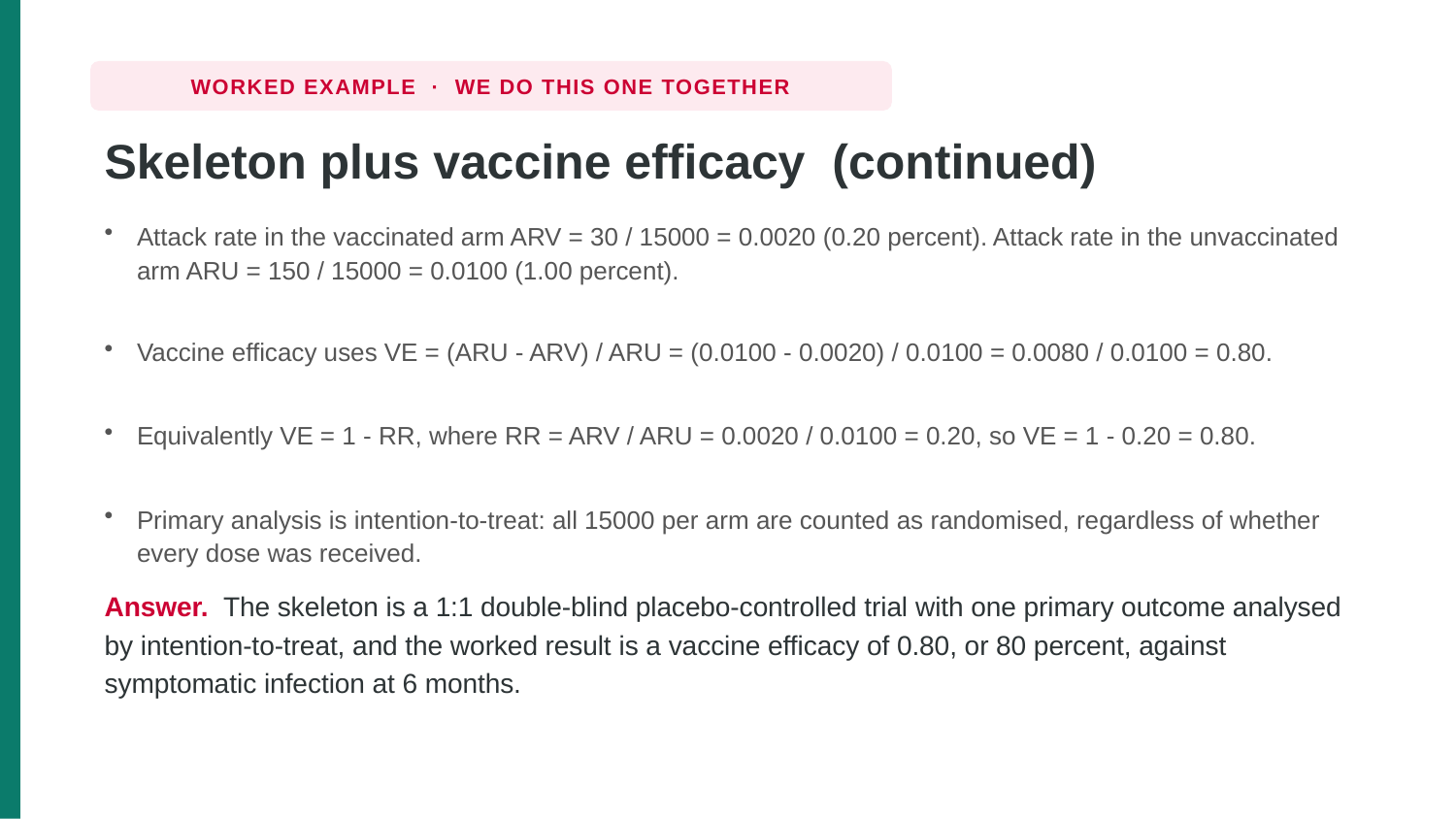

WORKED EXAMPLE  ·  WE DO THIS ONE TOGETHER
Skeleton plus vaccine efficacy  (continued)
Attack rate in the vaccinated arm ARV = 30 / 15000 = 0.0020 (0.20 percent). Attack rate in the unvaccinated arm ARU = 150 / 15000 = 0.0100 (1.00 percent).
Vaccine efficacy uses VE = (ARU - ARV) / ARU = (0.0100 - 0.0020) / 0.0100 = 0.0080 / 0.0100 = 0.80.
Equivalently VE = 1 - RR, where RR = ARV / ARU = 0.0020 / 0.0100 = 0.20, so VE = 1 - 0.20 = 0.80.
Primary analysis is intention-to-treat: all 15000 per arm are counted as randomised, regardless of whether every dose was received.
Answer.  The skeleton is a 1:1 double-blind placebo-controlled trial with one primary outcome analysed by intention-to-treat, and the worked result is a vaccine efficacy of 0.80, or 80 percent, against symptomatic infection at 6 months.